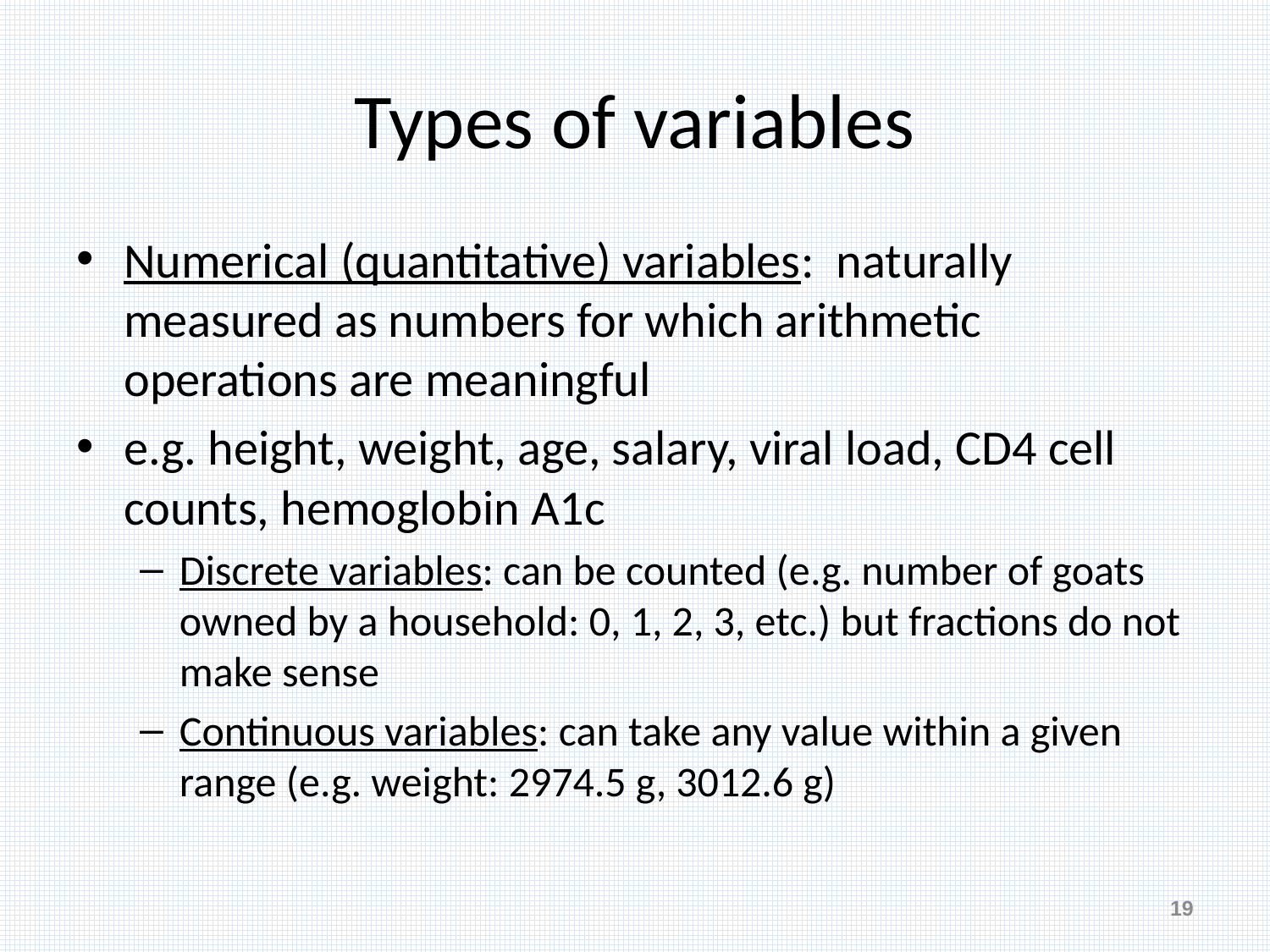

# Types of variables
Numerical (quantitative) variables:  naturally measured as numbers for which arithmetic operations are meaningful
e.g. height, weight, age, salary, viral load, CD4 cell counts, hemoglobin A1c
Discrete variables: can be counted (e.g. number of goats owned by a household: 0, 1, 2, 3, etc.) but fractions do not make sense
Continuous variables: can take any value within a given range (e.g. weight: 2974.5 g, 3012.6 g)
19